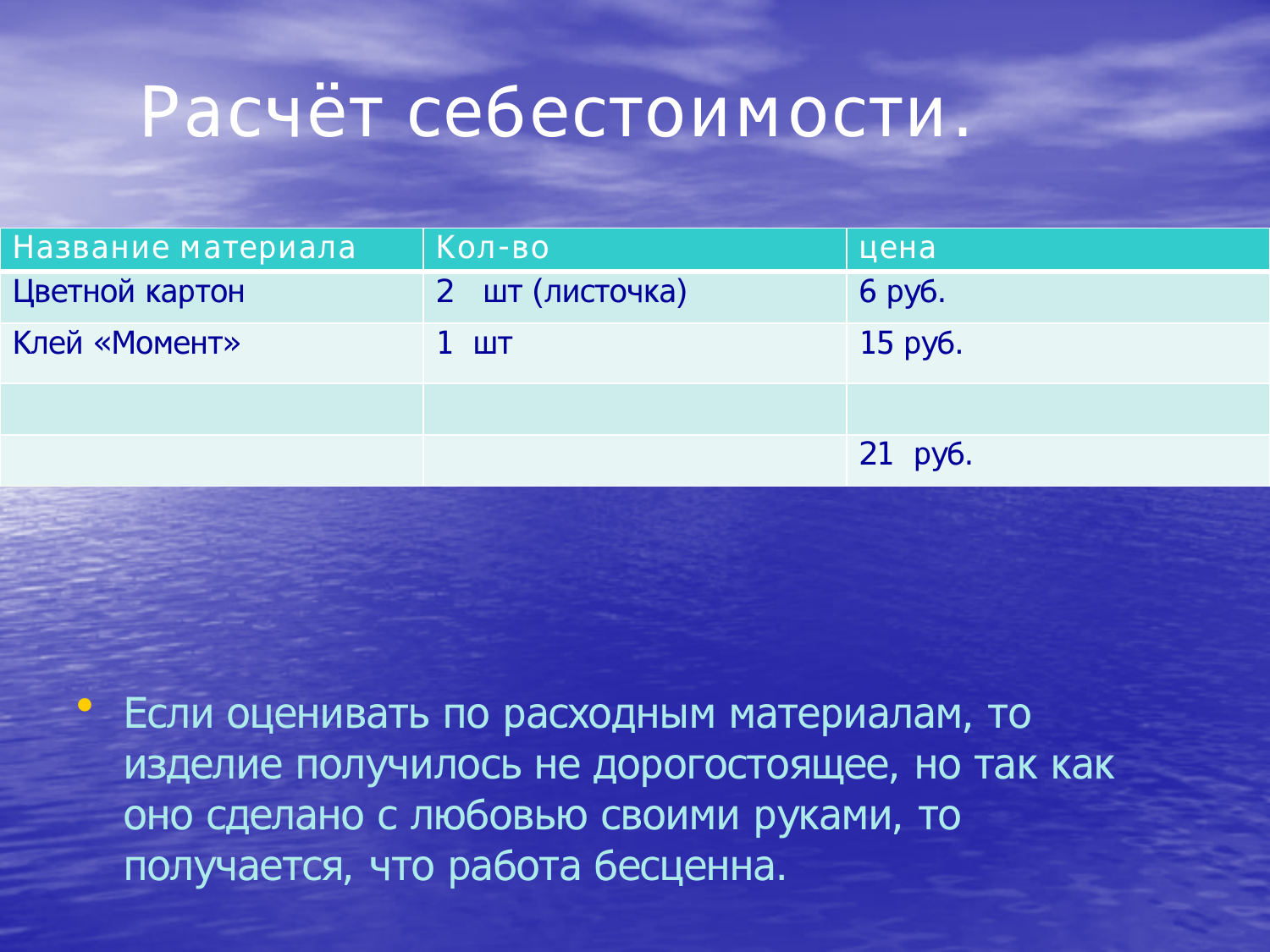

# Расчёт себестоимости.
| Название материала | Кол-во | цена |
| --- | --- | --- |
| Цветной картон | 2 шт (листочка) | 6 руб. |
| Клей «Момент» | 1 шт | 15 руб. |
|  |  |  |
|  |  | 21 руб. |

Если оценивать по расходным материалам, то изделие получилось не дорогостоящее, но так как оно сделано с любовью своими руками, то получается, что работа бесценна.